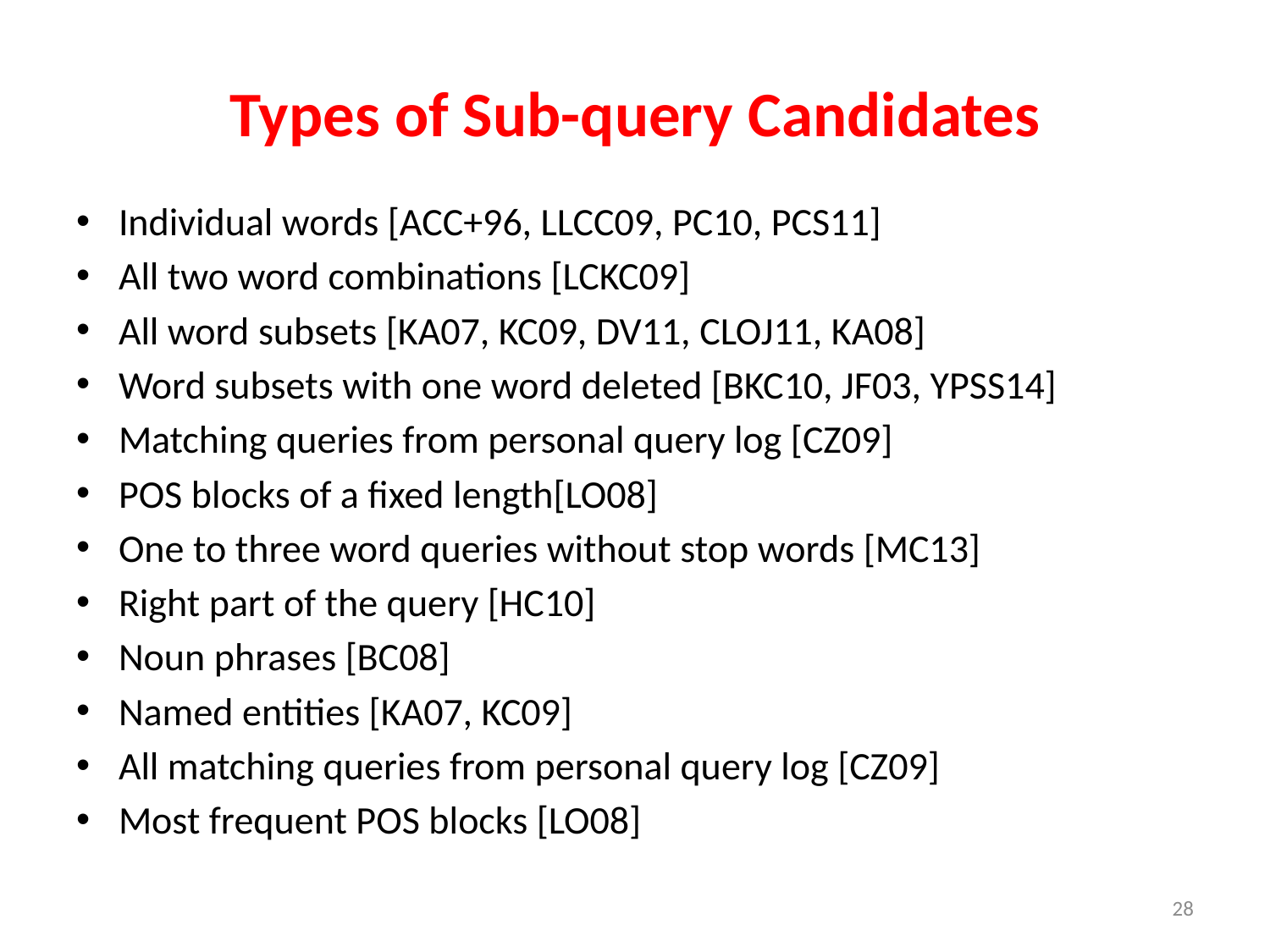

# Types of Sub-query Candidates
Individual words [ACC+96, LLCC09, PC10, PCS11]
All two word combinations [LCKC09]
All word subsets [KA07, KC09, DV11, CLOJ11, KA08]
Word subsets with one word deleted [BKC10, JF03, YPSS14]
Matching queries from personal query log [CZ09]
POS blocks of a fixed length[LO08]
One to three word queries without stop words [MC13]
Right part of the query [HC10]
Noun phrases [BC08]
Named entities [KA07, KC09]
All matching queries from personal query log [CZ09]
Most frequent POS blocks [LO08]